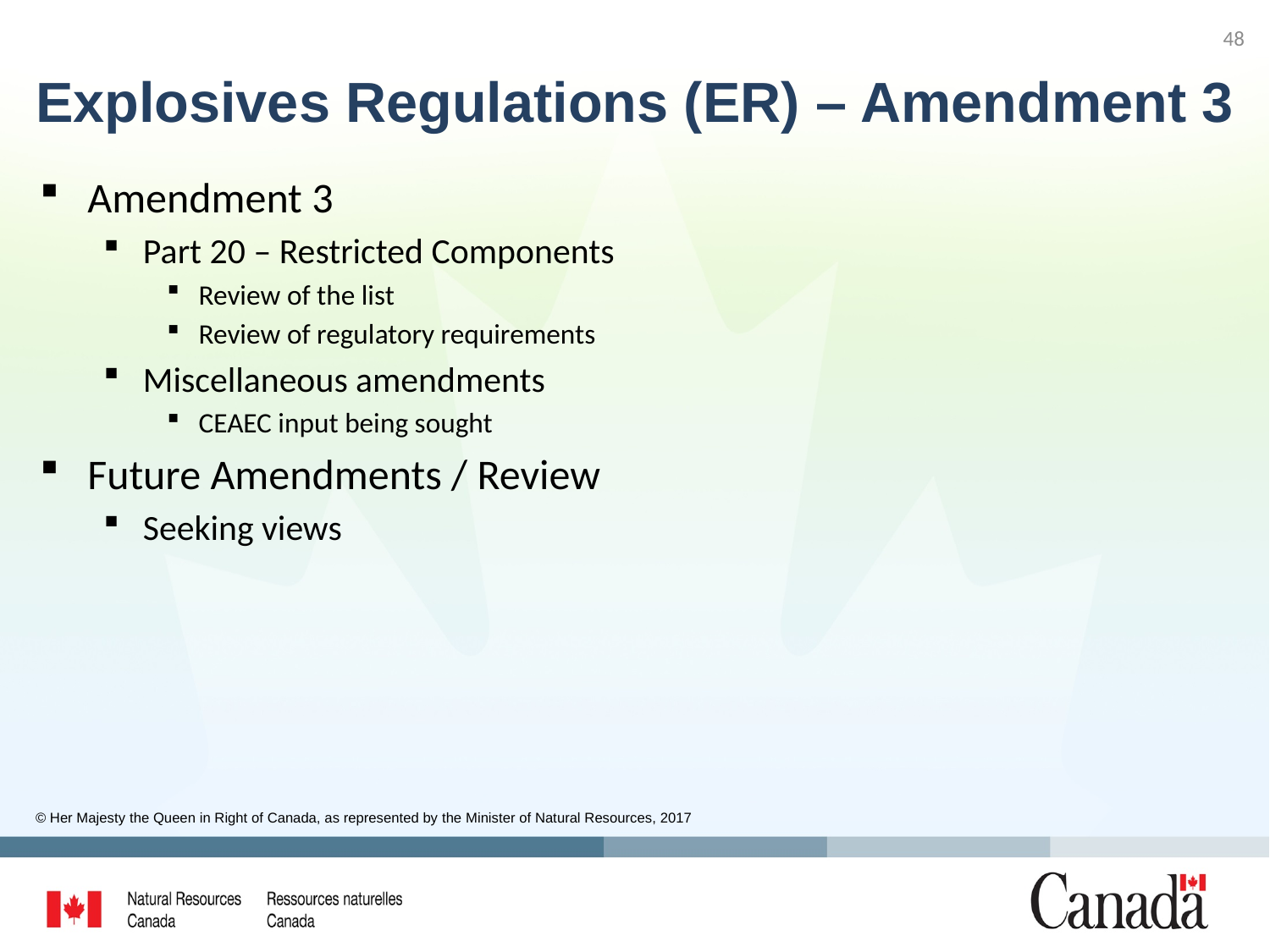

48
# Explosives Regulations (ER) – Amendment 3
Amendment 3
Part 20 – Restricted Components
Review of the list
Review of regulatory requirements
Miscellaneous amendments
CEAEC input being sought
Future Amendments / Review
Seeking views